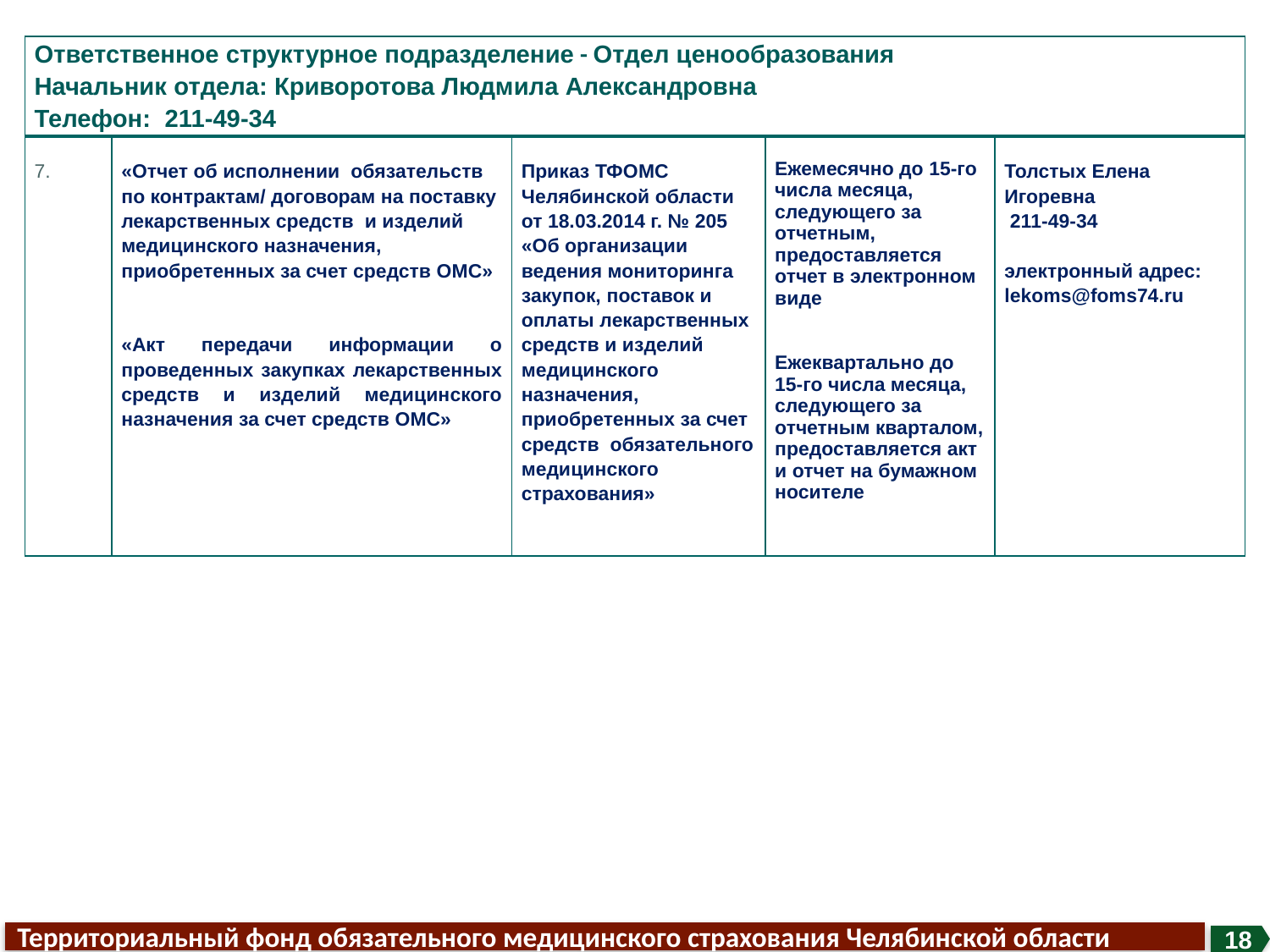

| Ответственное структурное подразделение - Отдел ценообразования Начальник отдела: Криворотова Людмила Александровна Телефон: 211-49-34 |  |  |  |  |
| --- | --- | --- | --- | --- |
| 7. | «Отчет об исполнении обязательств по контрактам/ договорам на поставку лекарственных средств и изделий медицинского назначения, приобретенных за счет средств ОМС» «Акт передачи информации о проведенных закупках лекарственных средств и изделий медицинского назначения за счет средств ОМС» | Приказ ТФОМС Челябинской области от 18.03.2014 г. № 205 «Об организации ведения мониторинга закупок, поставок и оплаты лекарственных средств и изделий медицинского назначения, приобретенных за счет средств обязательного медицинского страхования» | Ежемесячно до 15-го числа месяца, следующего за отчетным, предоставляется отчет в электронном виде Ежеквартально до 15-го числа месяца, следующего за отчетным кварталом, предоставляется акт и отчет на бумажном носителе | Толстых Елена Игоревна 211-49-34 электронный адрес: lekoms@foms74.ru |
Территориальный фонд обязательного медицинского страхования Челябинской области
18
2